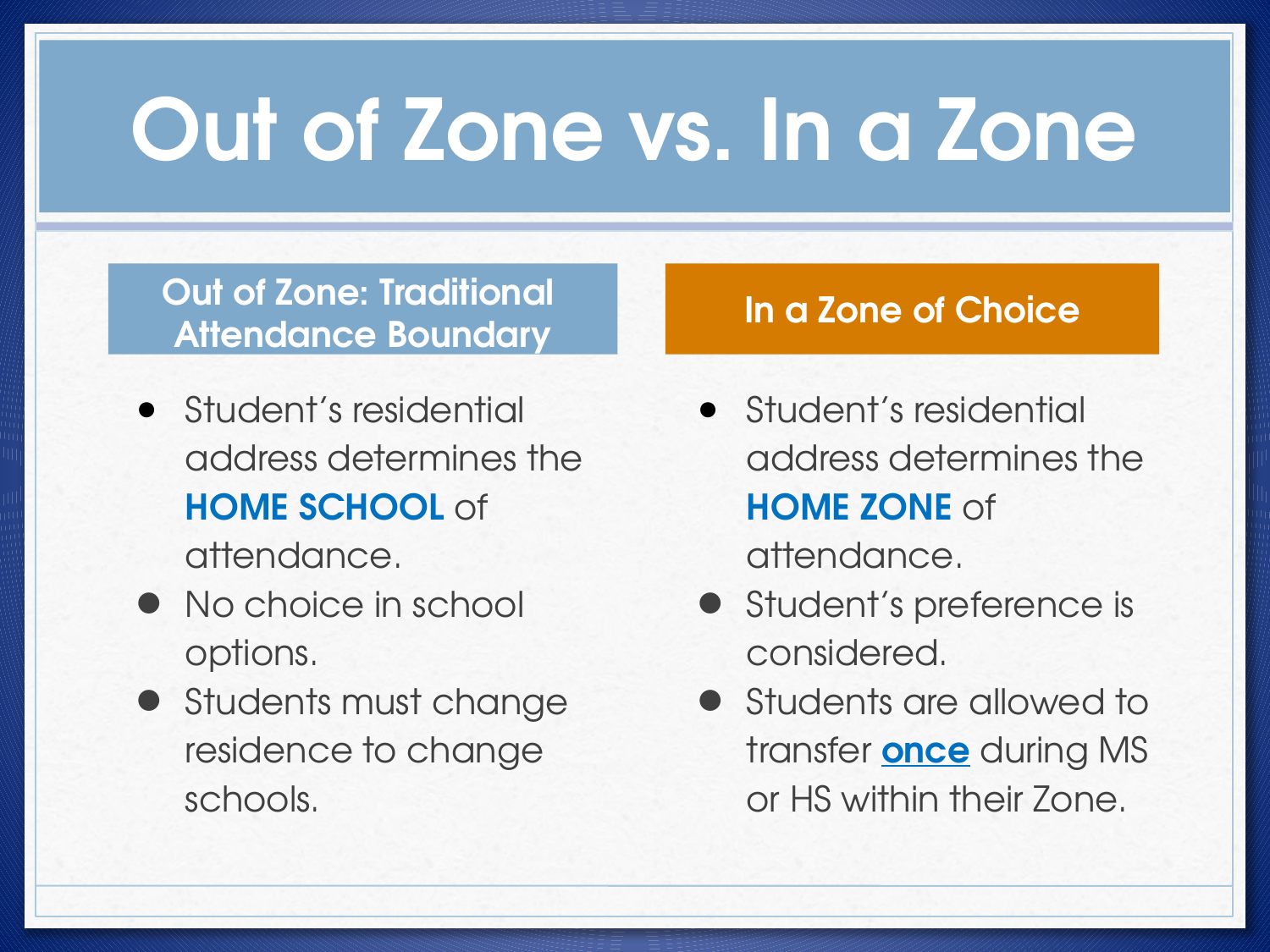

# Out of Zone vs. In a Zone
Out of Zone: Traditional  Attendance Boundary
In a Zone of Choice
Student’s residential address determines the HOME SCHOOL of attendance.
No choice in school options.
Students must change residence to change schools.

Student’s residential address determines the HOME ZONE of attendance.
Student’s preference is considered.
Students are allowed to transfer once during MS or HS within their Zone.